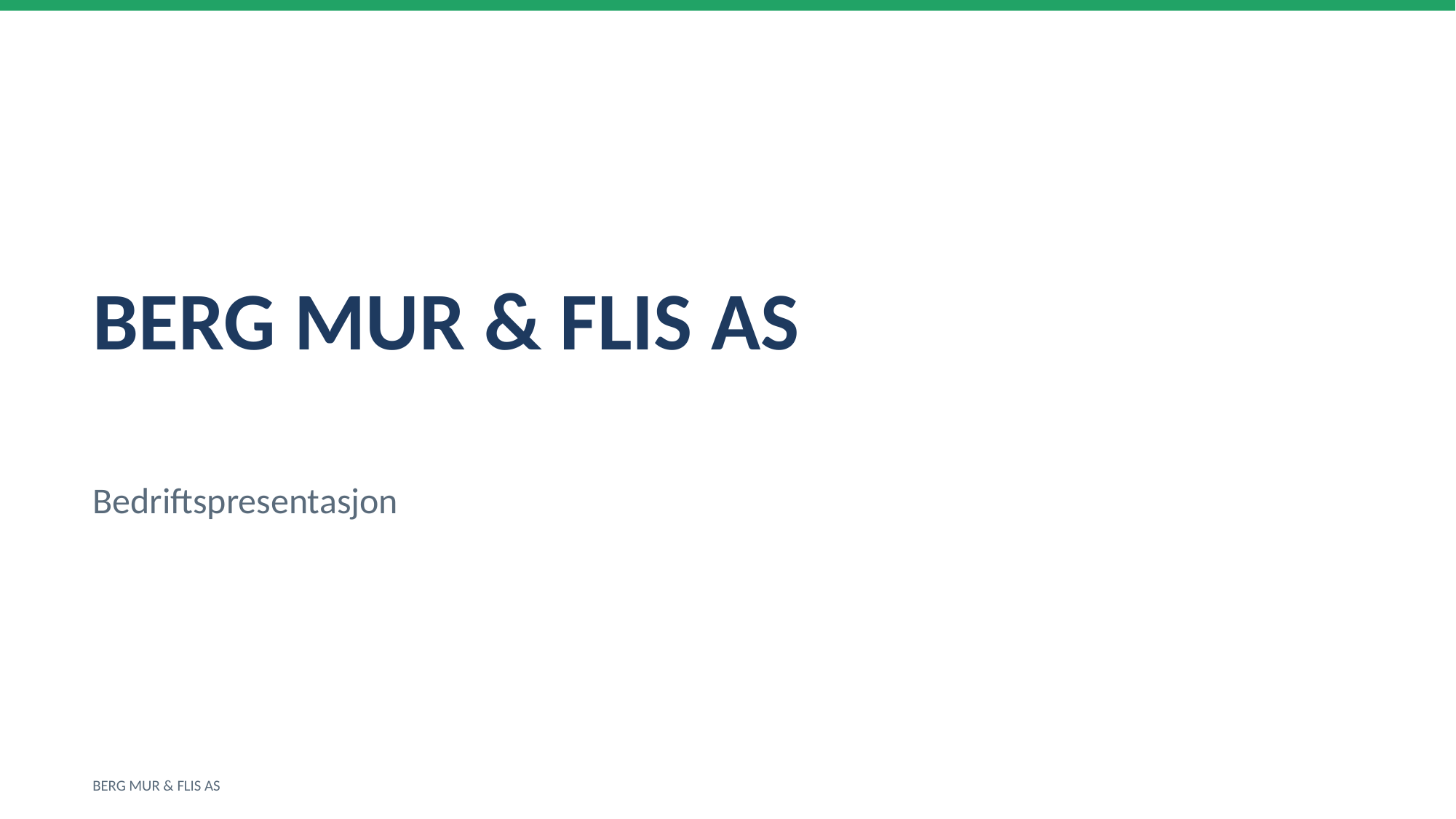

BERG MUR & FLIS AS
Bedriftspresentasjon
BERG MUR & FLIS AS